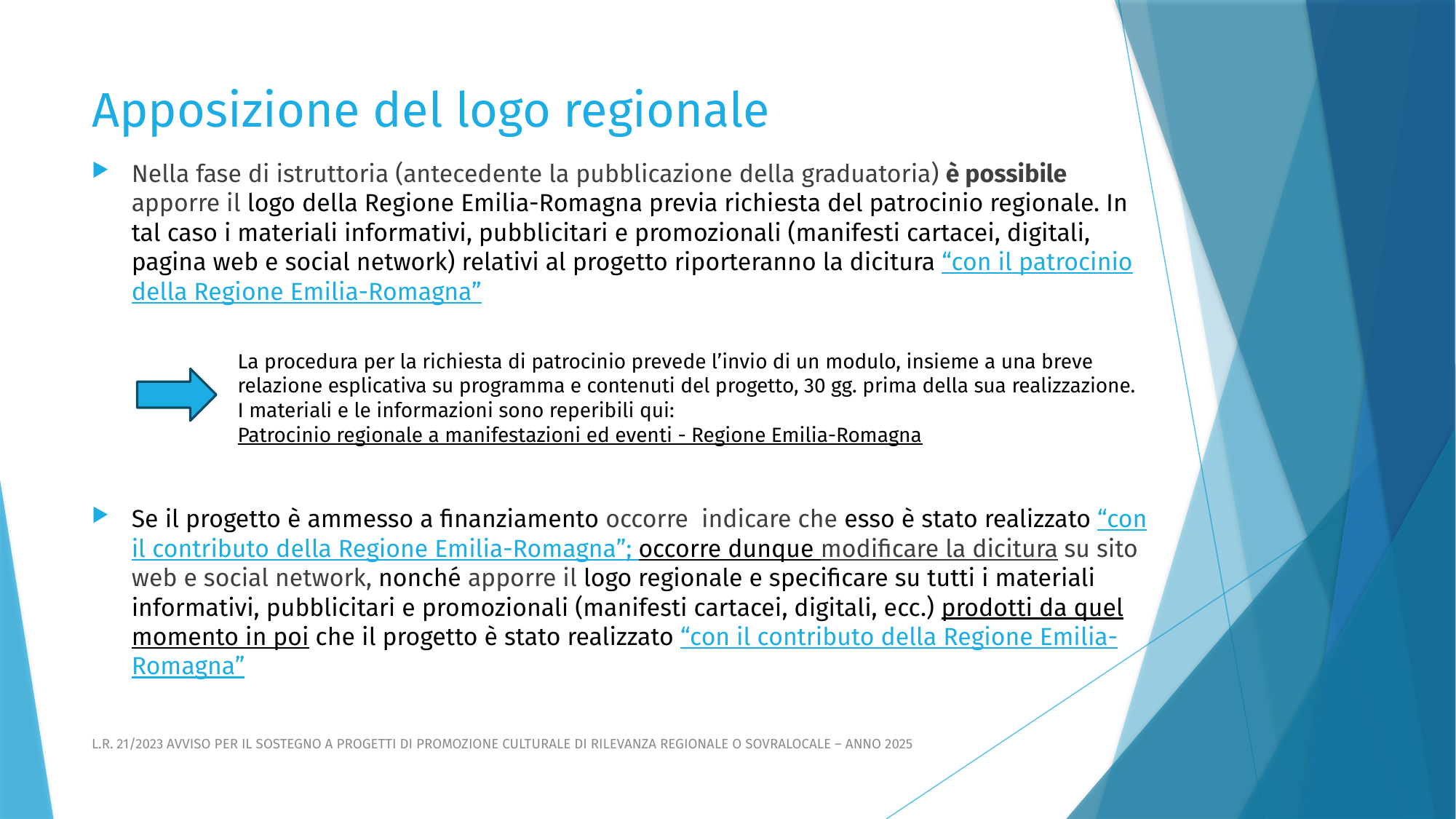

# Apposizione del logo regionale
Nella fase di istruttoria (antecedente la pubblicazione della graduatoria) è possibile  apporre il logo della Regione Emilia-Romagna previa richiesta del patrocinio regionale. In tal caso i materiali informativi, pubblicitari e promozionali (manifesti cartacei, digitali, pagina web e social network) relativi al progetto riporteranno la dicitura “con il patrocinio della Regione Emilia-Romagna”

La procedura per la richiesta di patrocinio prevede l’invio di un modulo, insieme a una breve relazione esplicativa su programma e contenuti del progetto, 30 gg. prima della sua realizzazione.
I materiali e le informazioni sono reperibili qui:  Patrocinio regionale a manifestazioni ed eventi - Regione Emilia-Romagna

Se il progetto è ammesso a finanziamento occorre  indicare che esso è stato realizzato “con il contributo della Regione Emilia-Romagna”; occorre dunque modificare la dicitura su sito web e social network, nonché apporre il logo regionale e specificare su tutti i materiali informativi, pubblicitari e promozionali (manifesti cartacei, digitali, ecc.) prodotti da quel momento in poi che il progetto è stato realizzato “con il contributo della Regione Emilia-Romagna”

L.R. 21/2023 AVVISO PER IL SOSTEGNO A PROGETTI DI PROMOZIONE CULTURALE DI RILEVANZA REGIONALE O SOVRALOCALE – ANNO 2025